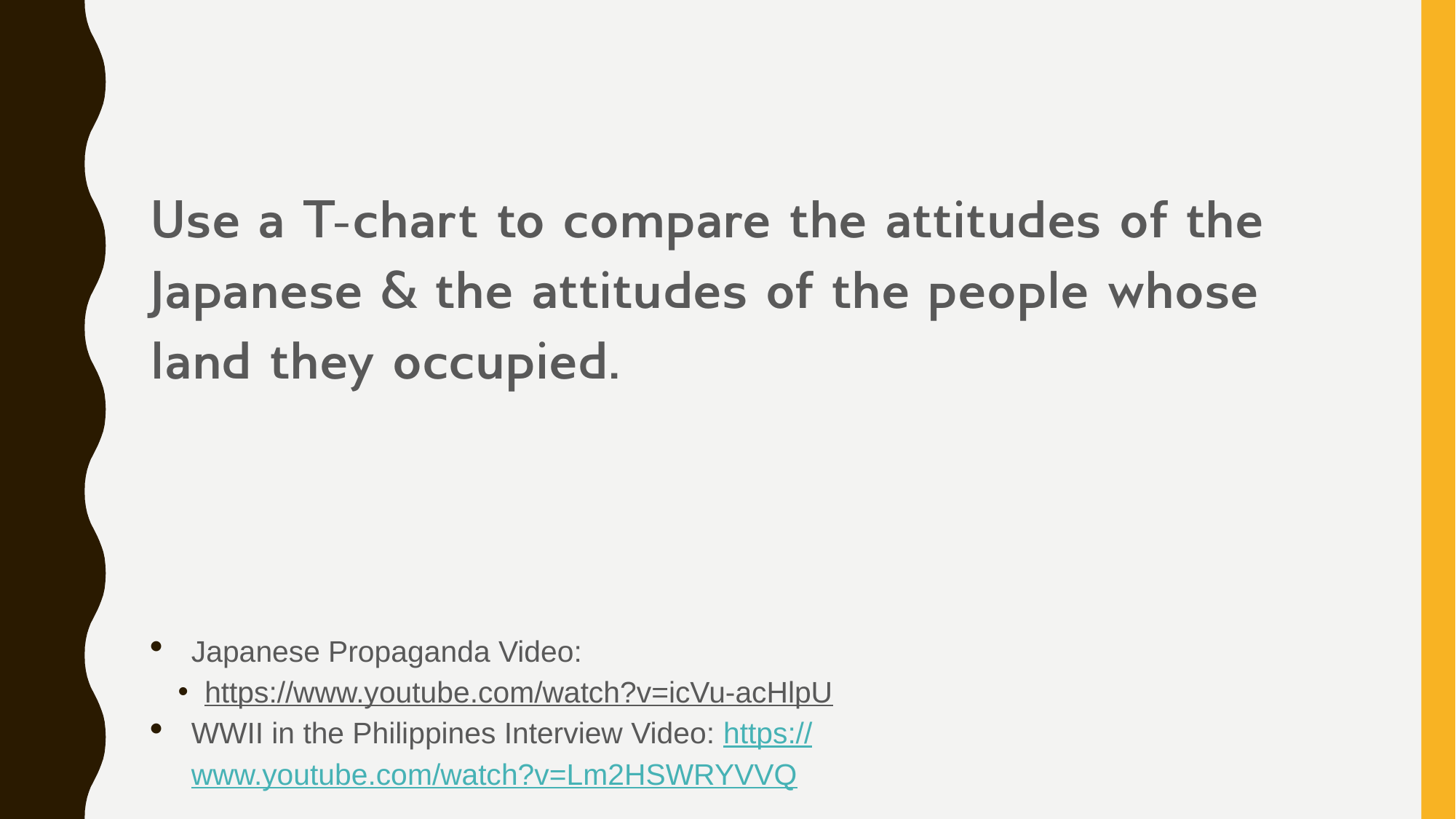

Use a T-chart to compare the attitudes of the Japanese & the attitudes of the people whose land they occupied.

Japanese Propaganda Video:
https://www.youtube.com/watch?v=icVu-acHlpU
WWII in the Philippines Interview Video: https://www.youtube.com/watch?v=Lm2HSWRYVVQ